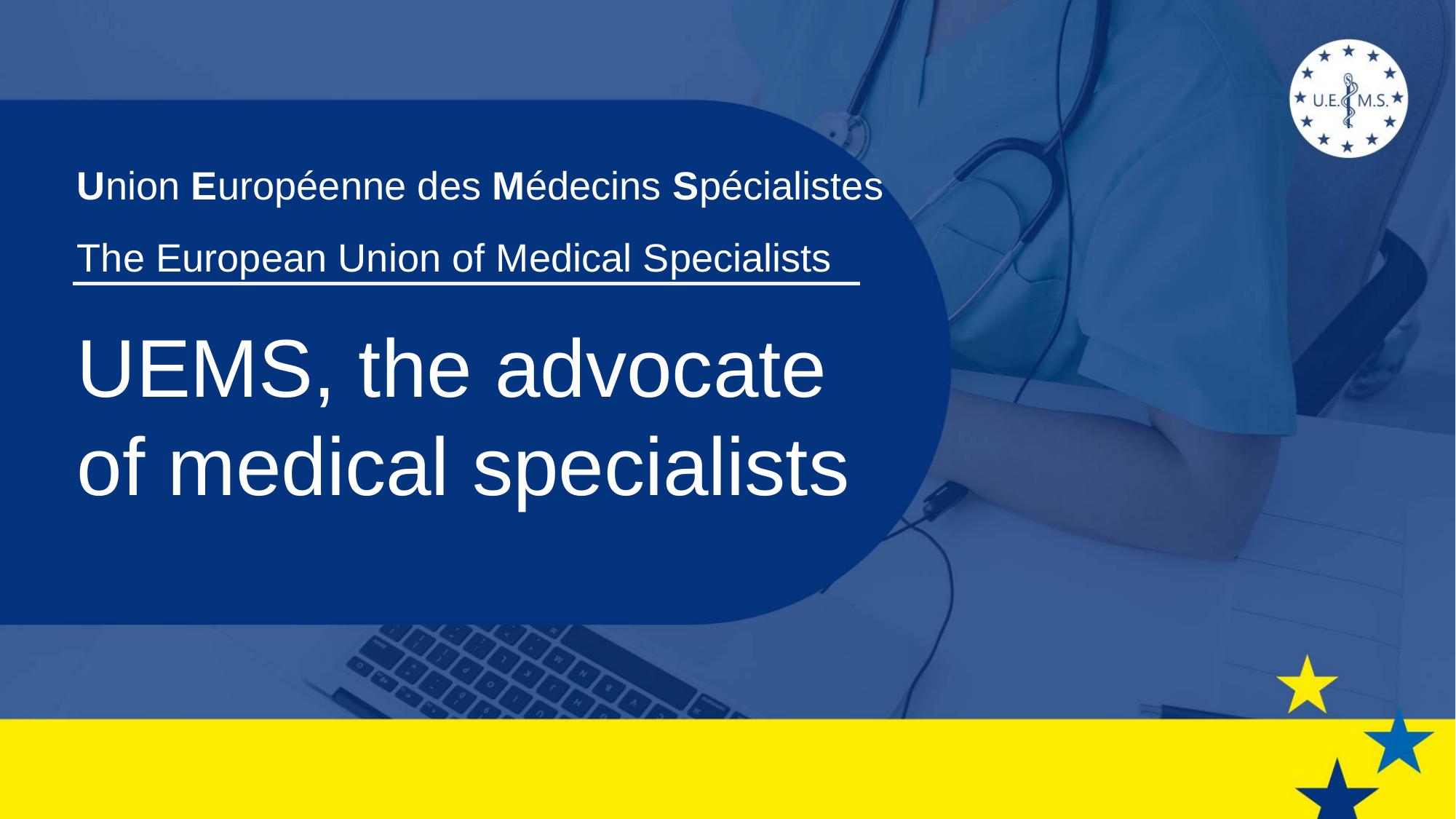

Union Européenne des Médecins Spécialistes
The European Union of Medical Specialists
# UEMS, the advocate of medical specialists